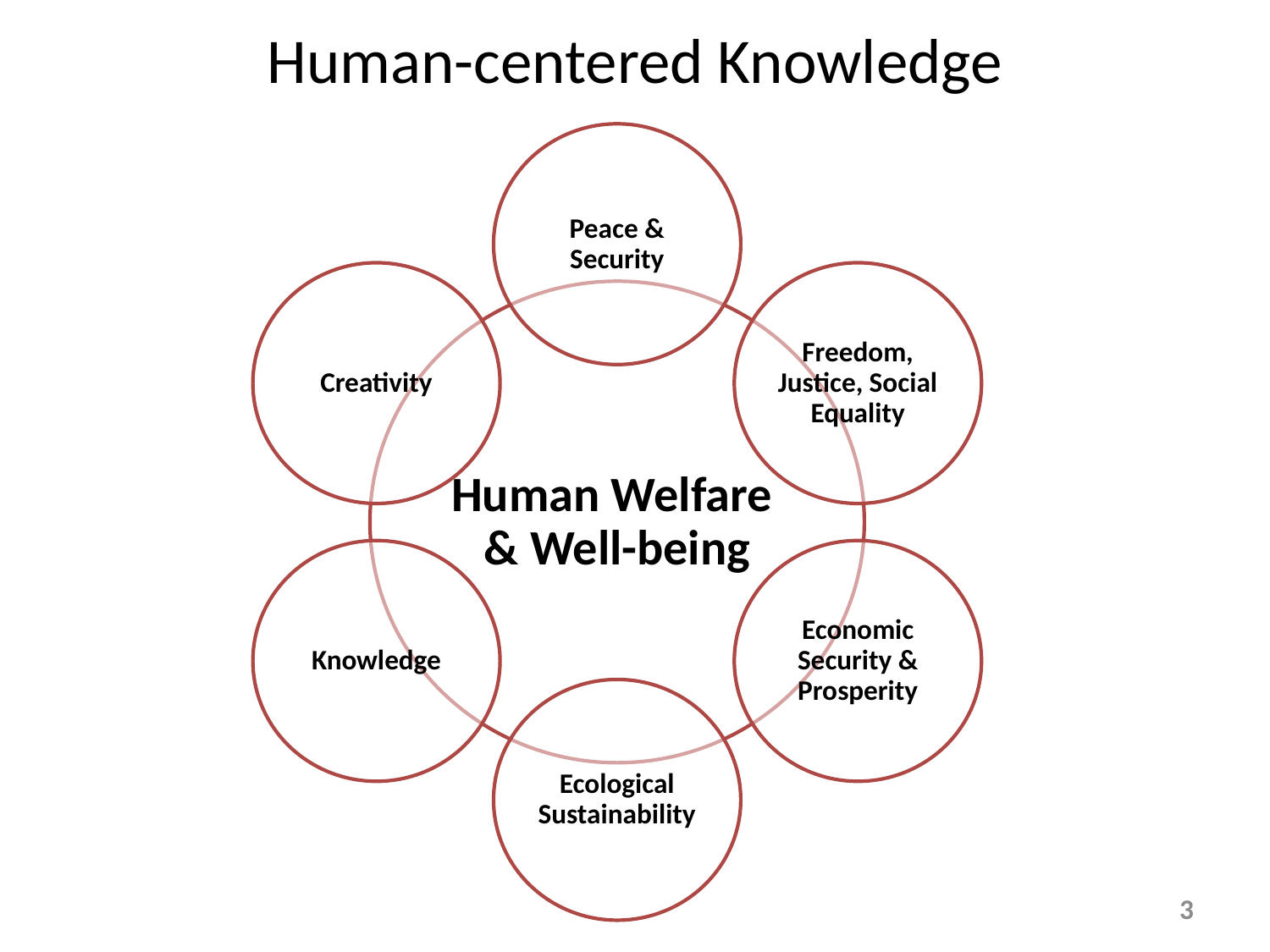

# Human-centered Knowledge
Human Welfare
& Well-being
Peace & Security
Freedom, Justice, Social Equality
Economic Security & Prosperity
Ecological Sustainability
Knowledge
Creativity
3